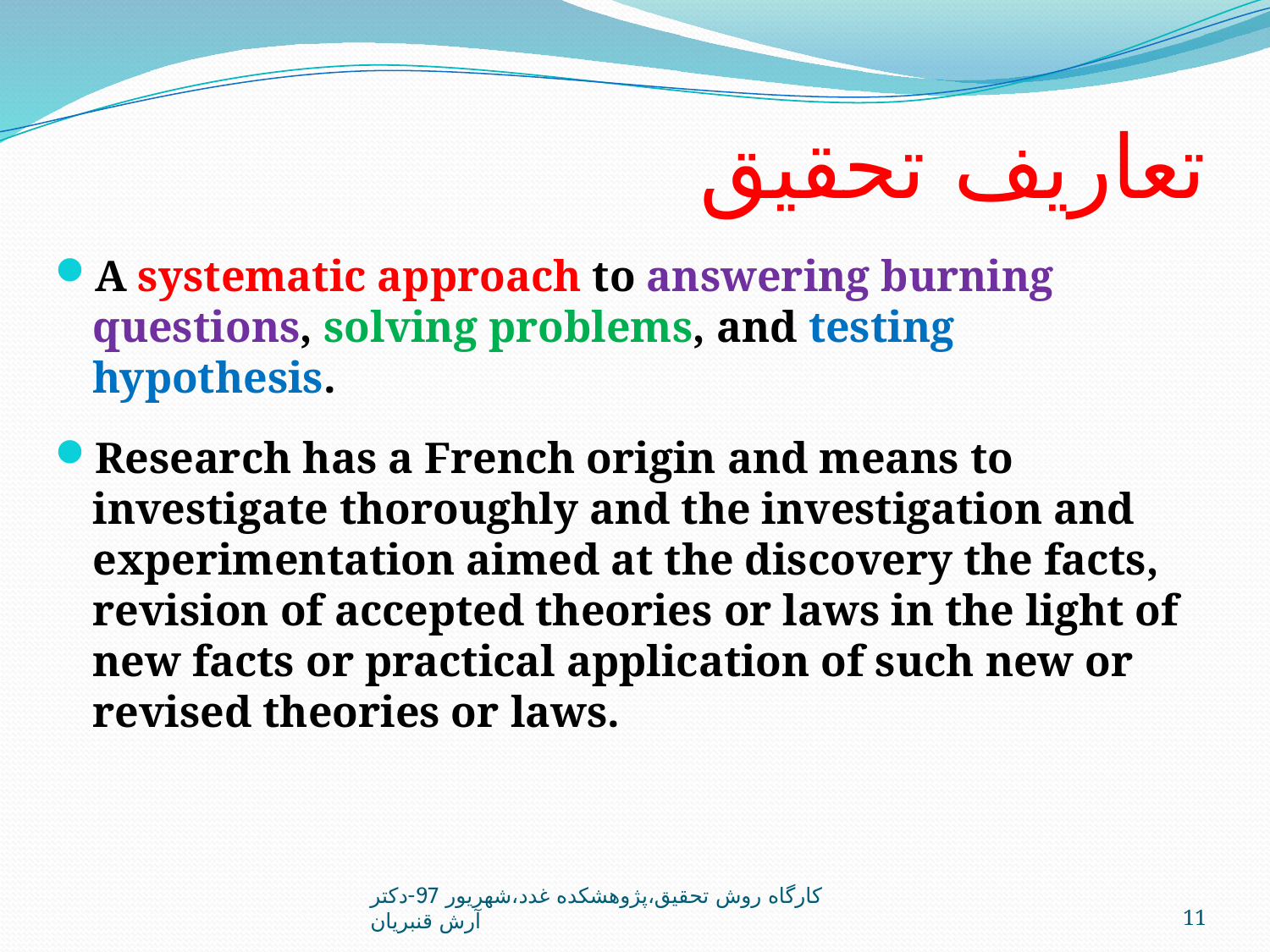

# تعاريف تحقيق
A systematic approach to answering burning questions, solving problems, and testing hypothesis.
Research has a French origin and means to investigate thoroughly and the investigation and experimentation aimed at the discovery the facts, revision of accepted theories or laws in the light of new facts or practical application of such new or revised theories or laws.
کارگاه روش تحقيق،پژوهشکده غدد،شهريور 97-دکتر آرش قنبريان
11